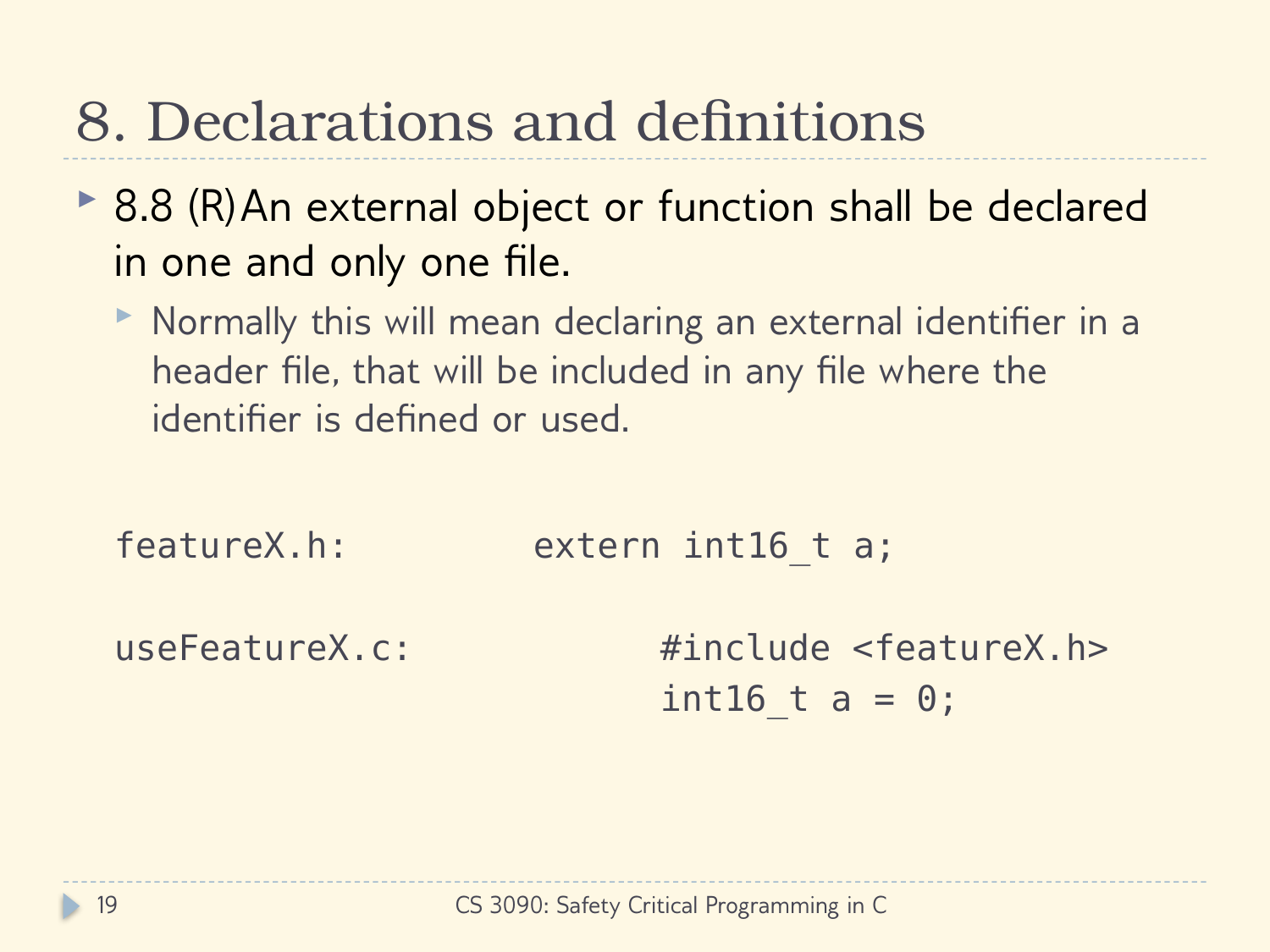

# 8. Declarations and definitions
8.8 (R)	An external object or function shall be declared in one and only one file.
Normally this will mean declaring an external identifier in a header file, that will be included in any file where the identifier is defined or used.

featureX.h:		extern int16_t a;

useFeatureX.c:		#include <featureX.h>
					int16_t a = 0;
19
CS 3090: Safety Critical Programming in C